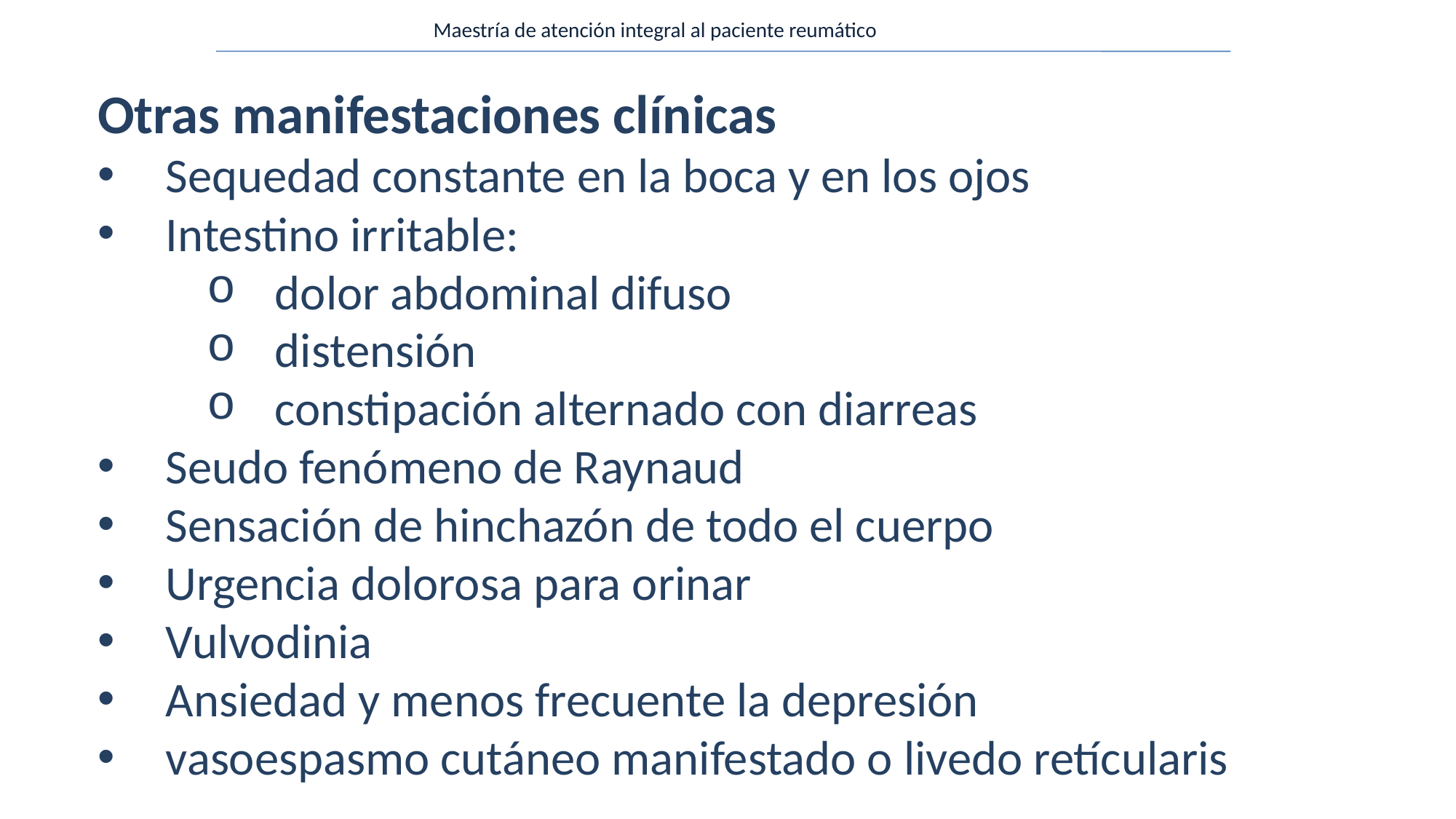

Maestría de atención integral al paciente reumático
Otras manifestaciones clínicas
Sequedad constante en la boca y en los ojos
Intestino irritable:
dolor abdominal difuso
distensión
constipación alternado con diarreas
Seudo fenómeno de Raynaud
Sensación de hinchazón de todo el cuerpo
Urgencia dolorosa para orinar
Vulvodinia
Ansiedad y menos frecuente la depresión
vasoespasmo cutáneo manifestado o livedo retícularis